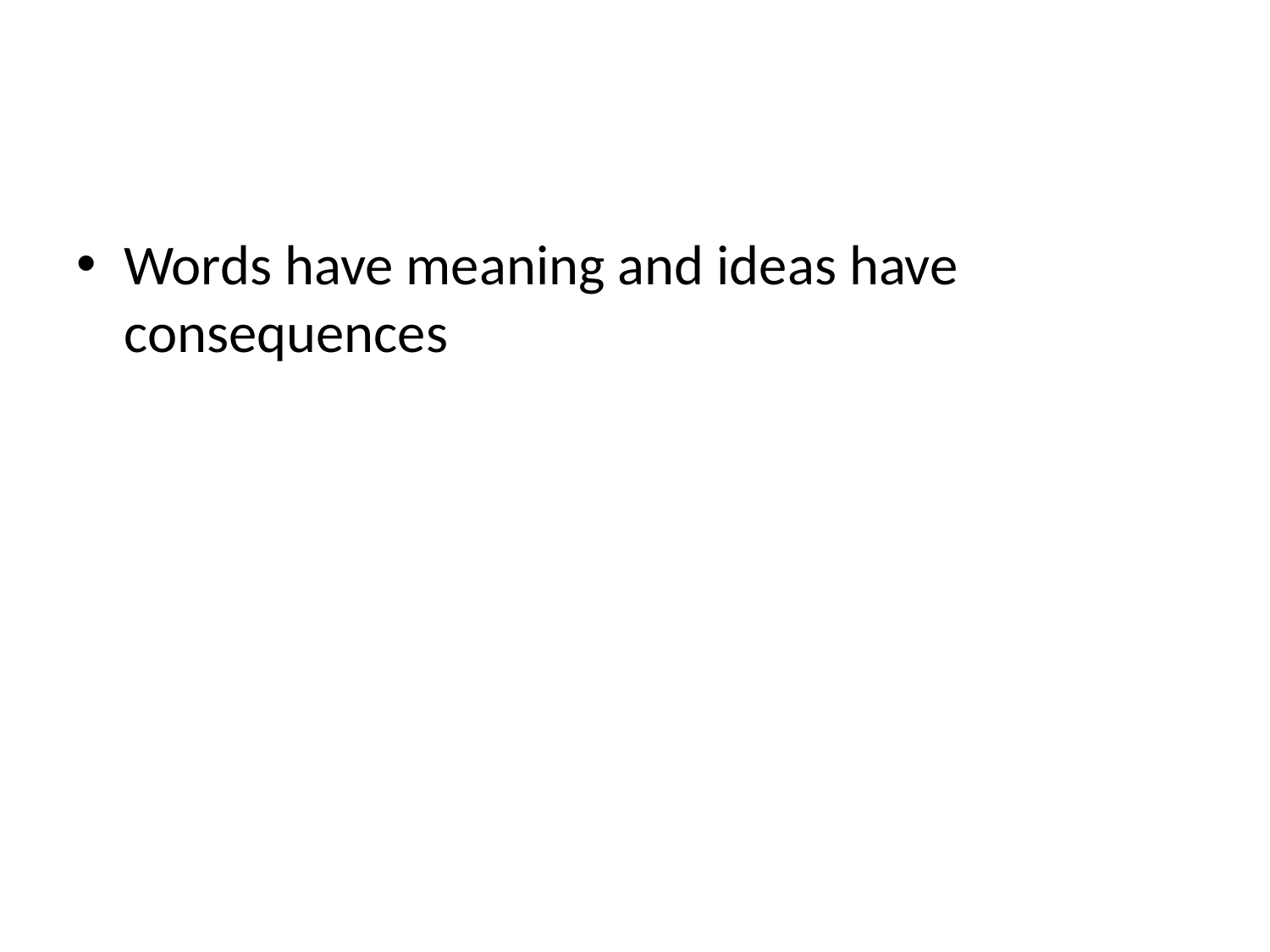

#
Words have meaning and ideas have consequences